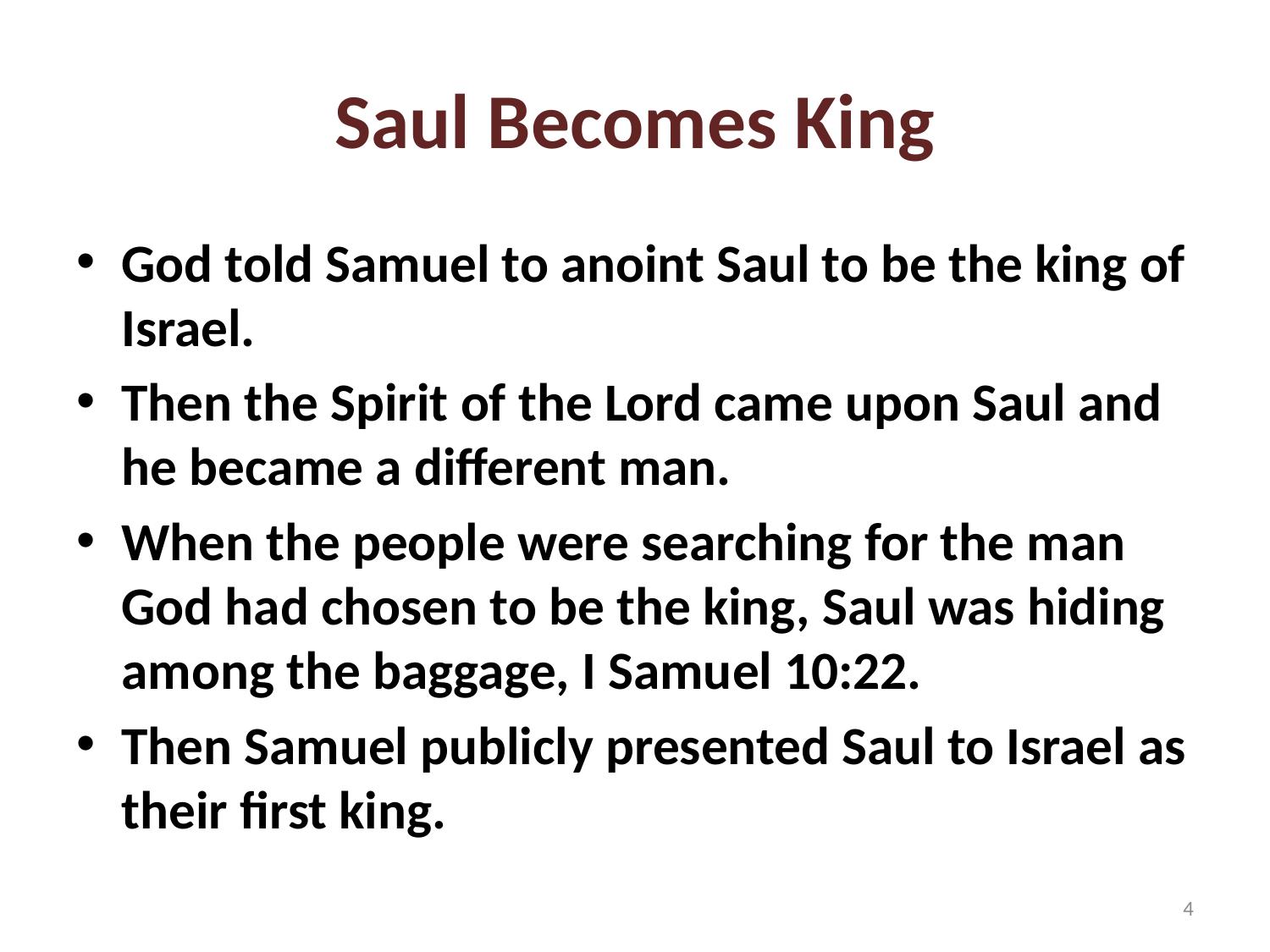

# Saul Becomes King
God told Samuel to anoint Saul to be the king of Israel.
Then the Spirit of the Lord came upon Saul and he became a different man.
When the people were searching for the man God had chosen to be the king, Saul was hiding among the baggage, I Samuel 10:22.
Then Samuel publicly presented Saul to Israel as their first king.
4